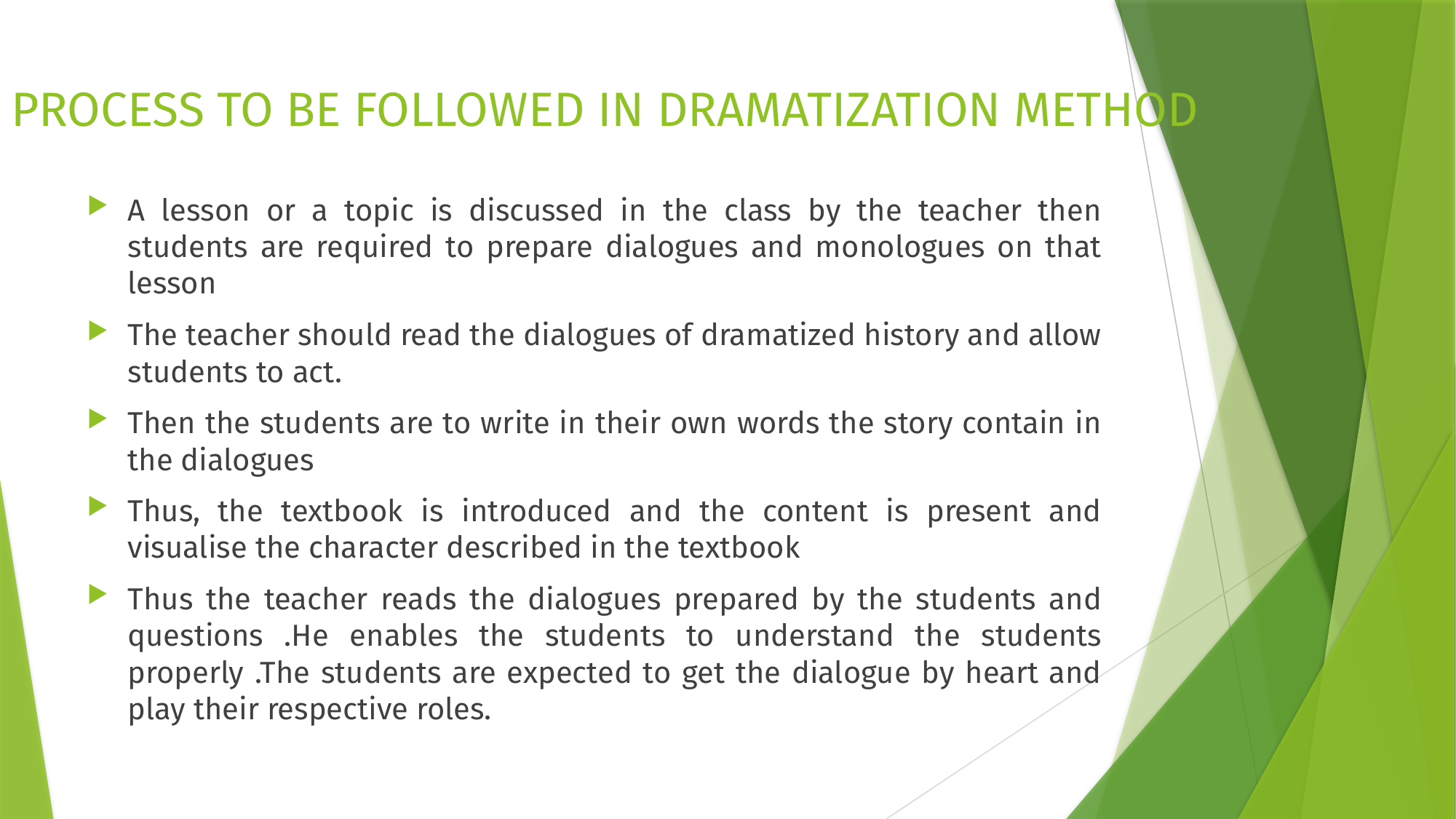

# PROCESS TO BE FOLLOWED IN DRAMATIZATION METHOD
A lesson or a topic is discussed in the class by the teacher then students are required to prepare dialogues and monologues on that lesson
The teacher should read the dialogues of dramatized history and allow students to act.
Then the students are to write in their own words the story contain in the dialogues
Thus, the textbook is introduced and the content is present and visualise the character described in the textbook
Thus the teacher reads the dialogues prepared by the students and questions .He enables the students to understand the students properly .The students are expected to get the dialogue by heart and play their respective roles.